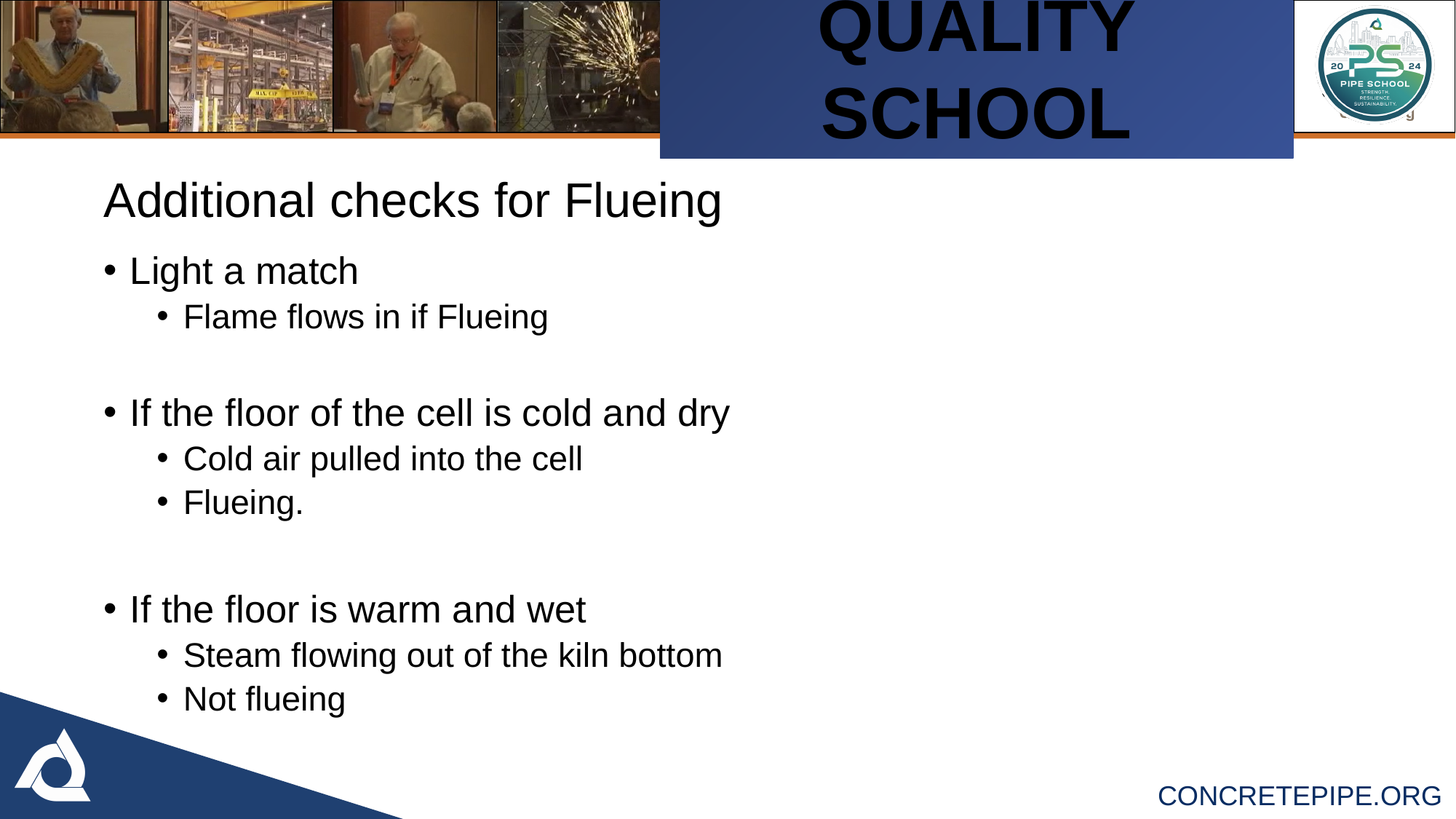

Additional checks for Flueing
Light a match
Flame flows in if Flueing

If the floor of the cell is cold and dry
Cold air pulled into the cell
Flueing.

If the floor is warm and wet
Steam flowing out of the kiln bottom
Not flueing